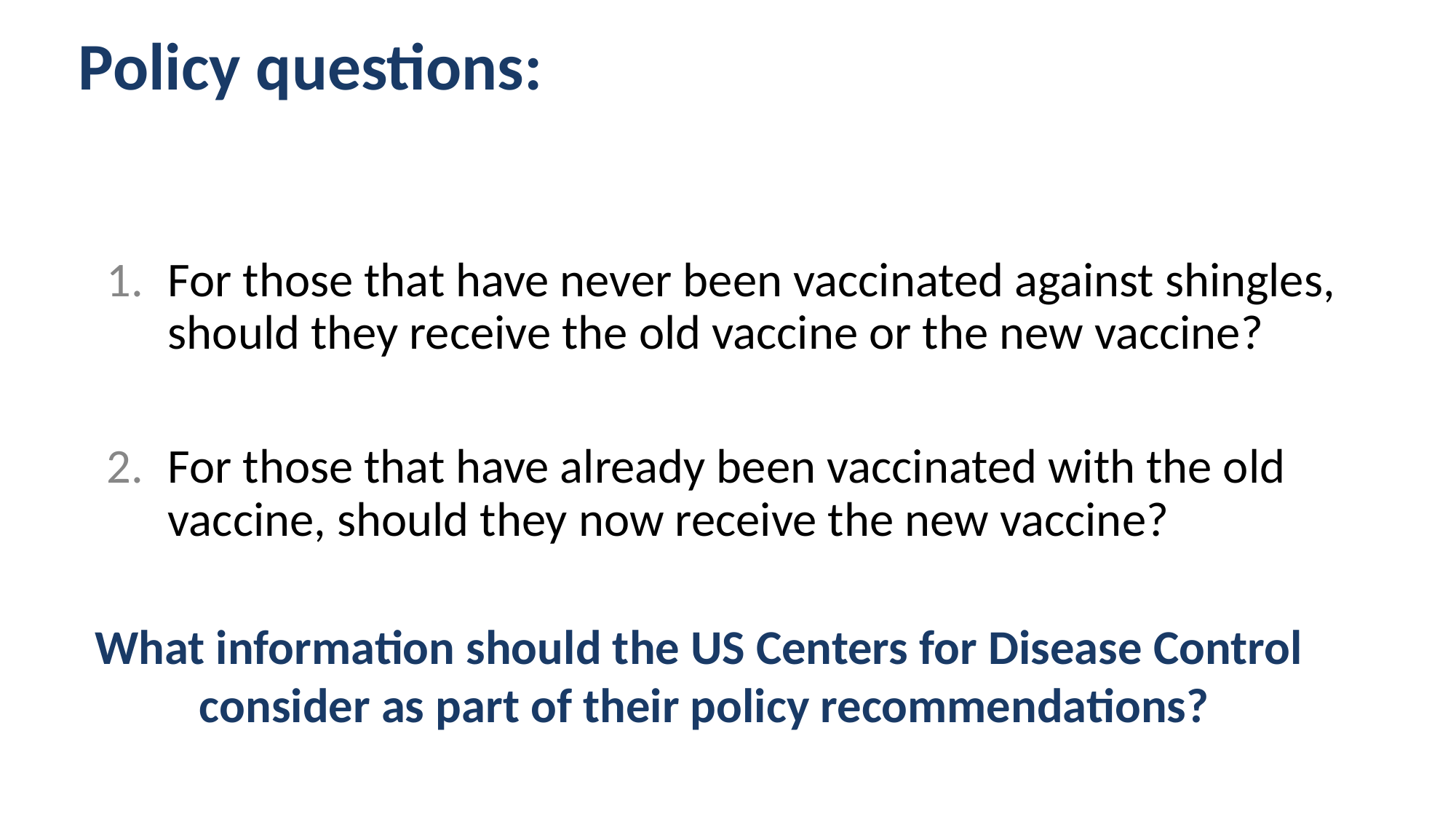

# Policy questions:

For those that have never been vaccinated against shingles, should they receive the old vaccine or the new vaccine?

For those that have already been vaccinated with the old vaccine, should they now receive the new vaccine?

What information should the US Centers for Disease Control
 consider as part of their policy recommendations?